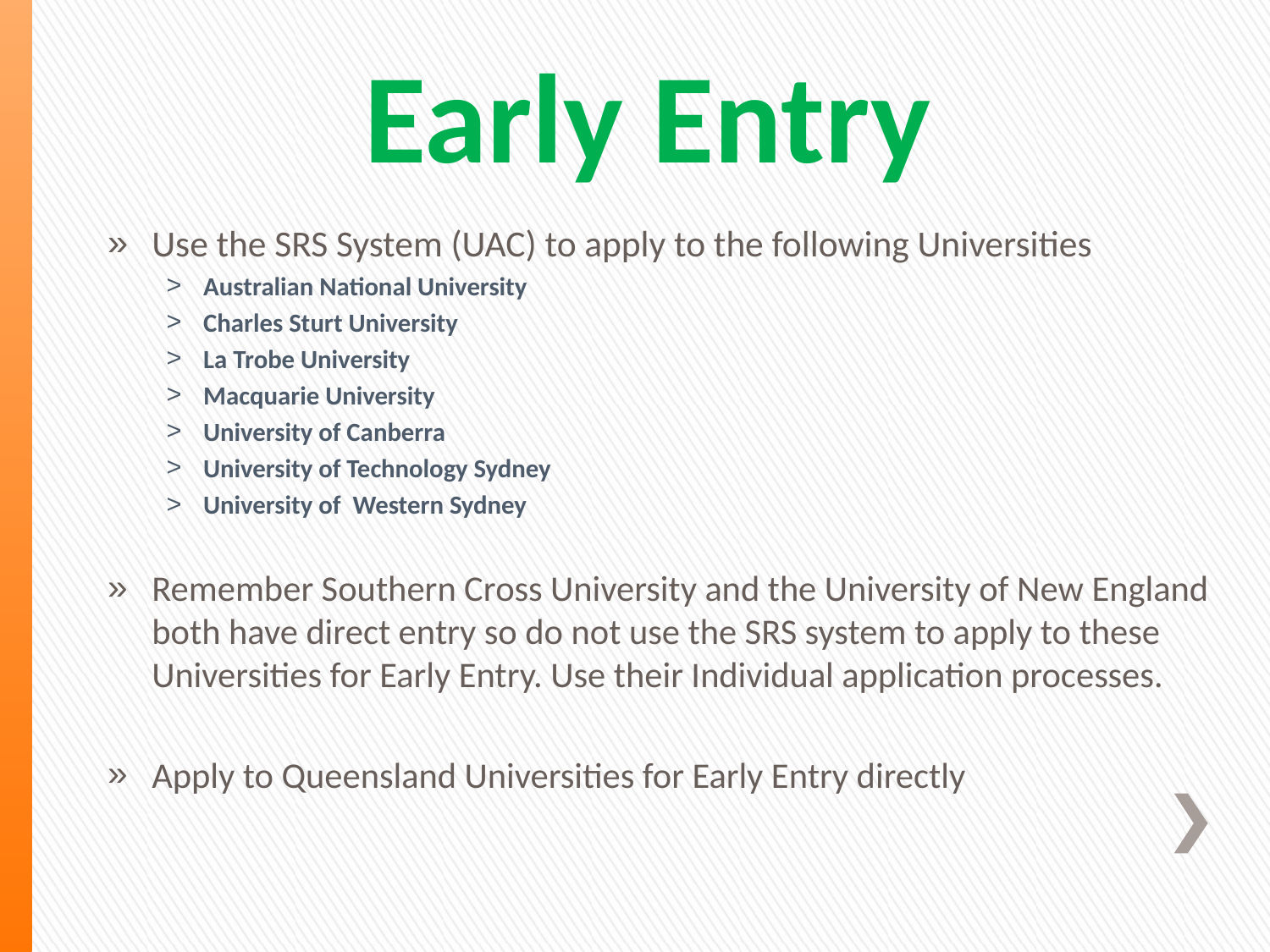

# Early Entry

Use the SRS System (UAC) to apply to the following Universities
Australian National University
Charles Sturt University
La Trobe University
Macquarie University
University of Canberra
University of Technology Sydney
University of  Western Sydney

Remember Southern Cross University and the University of New England both have direct entry so do not use the SRS system to apply to these Universities for Early Entry. Use their Individual application processes.

Apply to Queensland Universities for Early Entry directly